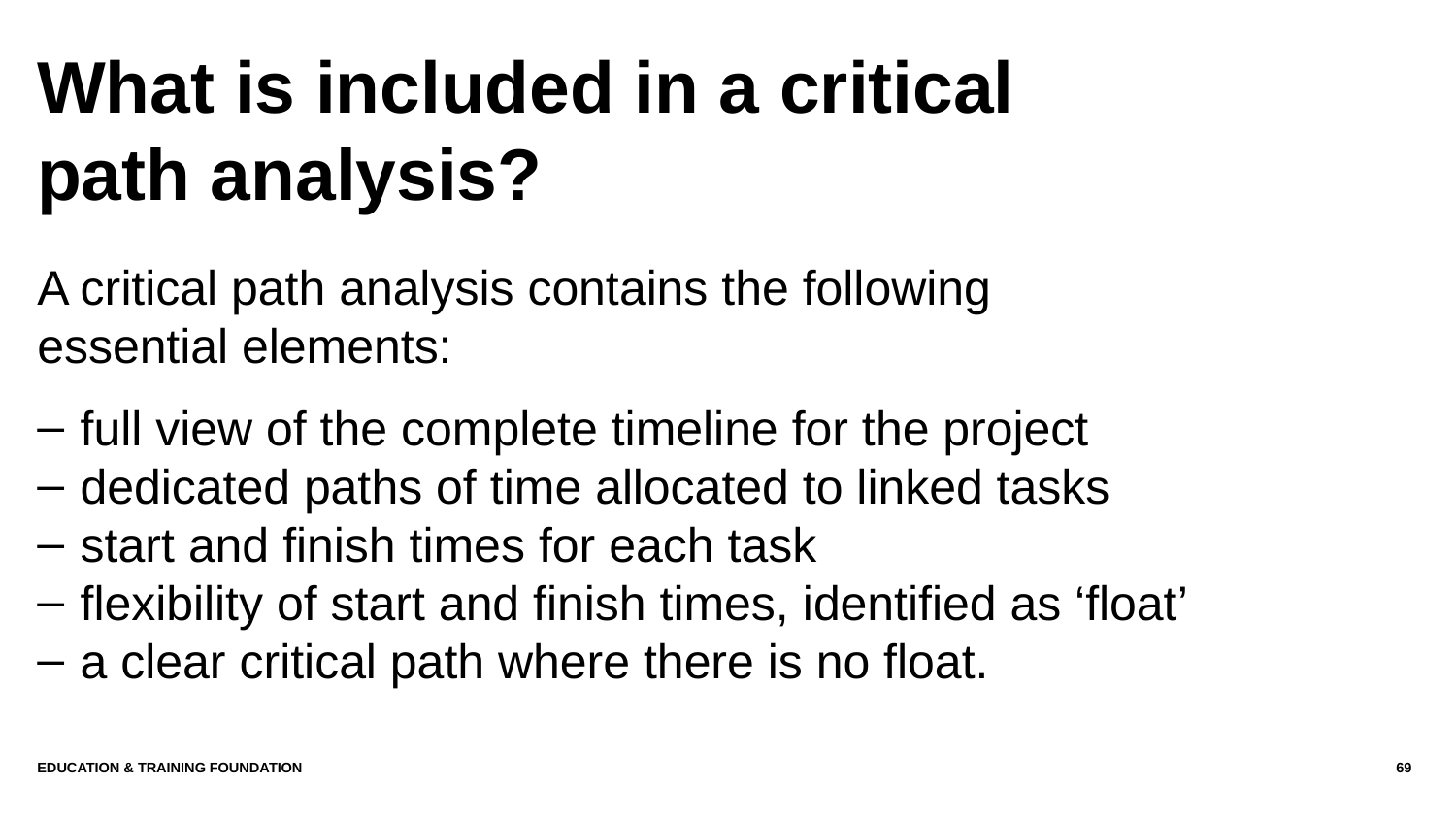

# What is included in a critical path analysis?
A critical path analysis contains the following
essential elements:
full view of the complete timeline for the project
dedicated paths of time allocated to linked tasks
start and finish times for each task
flexibility of start and finish times, identified as ‘float’
a clear critical path where there is no float.

Education & Training Foundation
69